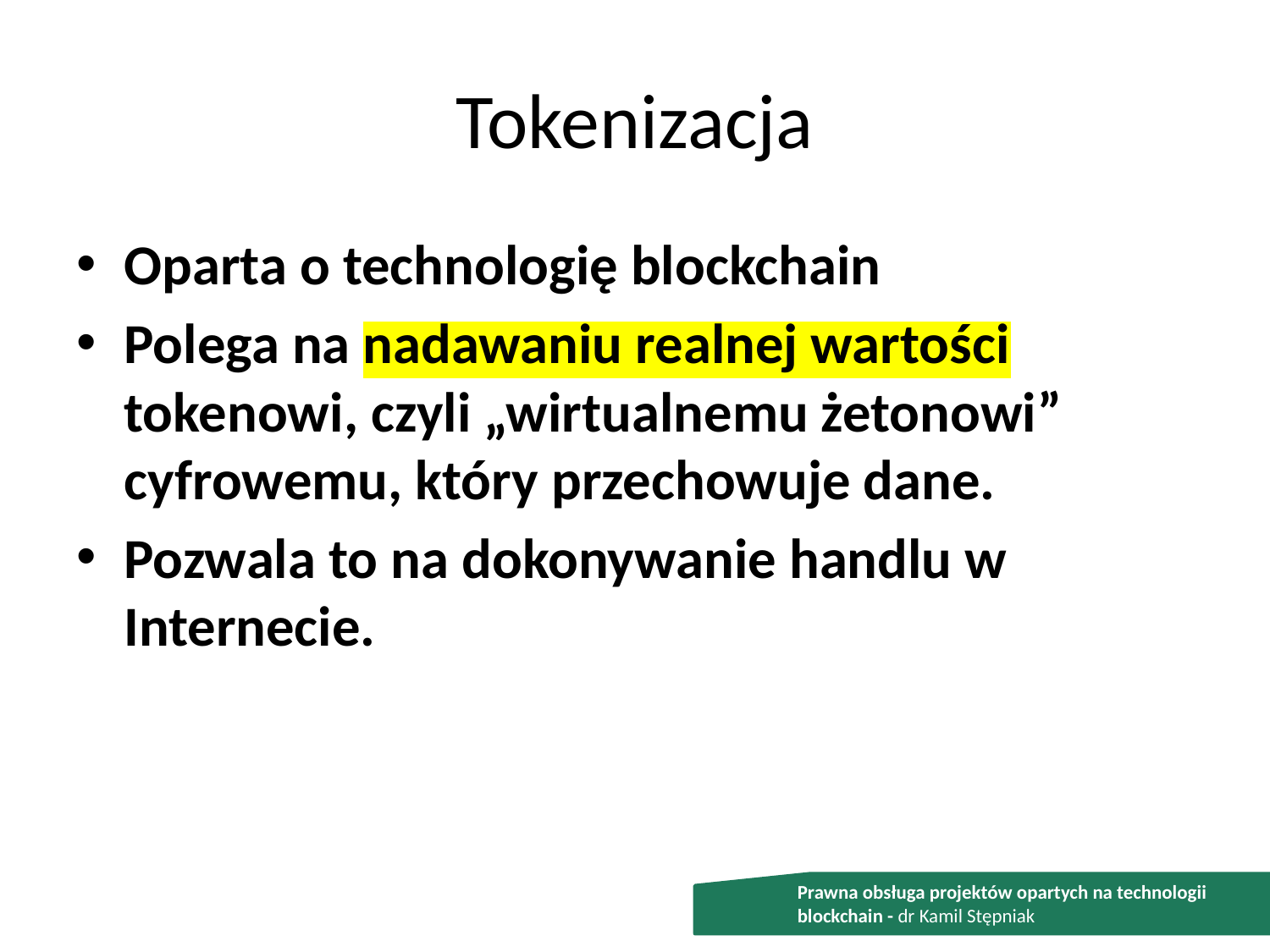

# Tokenizacja
Oparta o technologię blockchain
Polega na nadawaniu realnej wartości tokenowi, czyli „wirtualnemu żetonowi” cyfrowemu, który przechowuje dane.
Pozwala to na dokonywanie handlu w Internecie.

Prawna obsługa projektów opartych na technologii blockchain - dr Kamil Stępniak